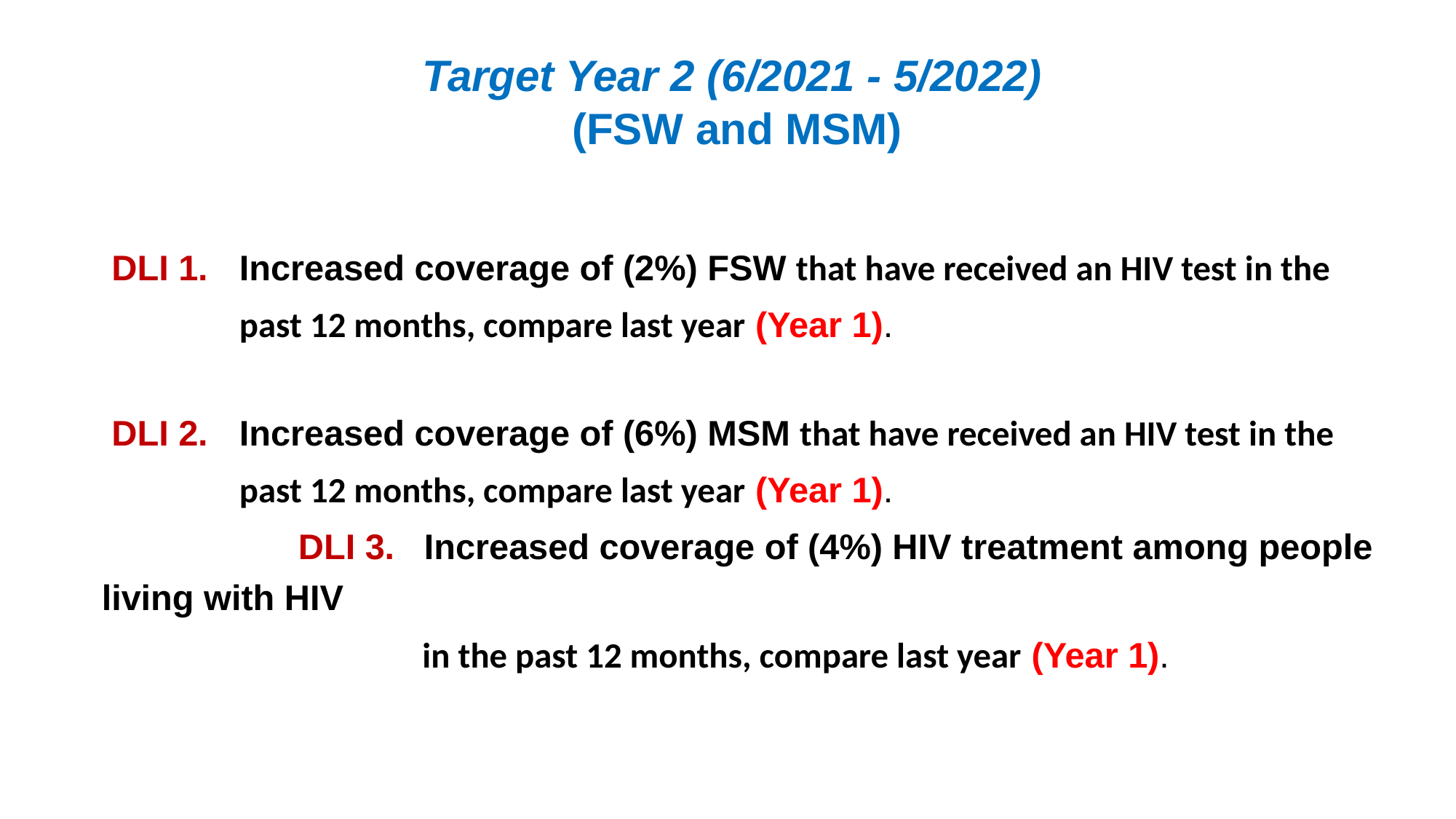

Target Year 2 (6/2021 - 5/2022)
(FSW and MSM)

		DLI 1.	Increased coverage of (2%) FSW that have received an HIV test in the
                     		past 12 months, compare last year (Year 1).
		DLI 2.	Increased coverage of (6%) MSM that have received an HIV test in the
                     		past 12 months, compare last year (Year 1).
                    DLI 3.   Increased coverage of (4%) HIV treatment among people living with HIV
                                 in the past 12 months, compare last year (Year 1).